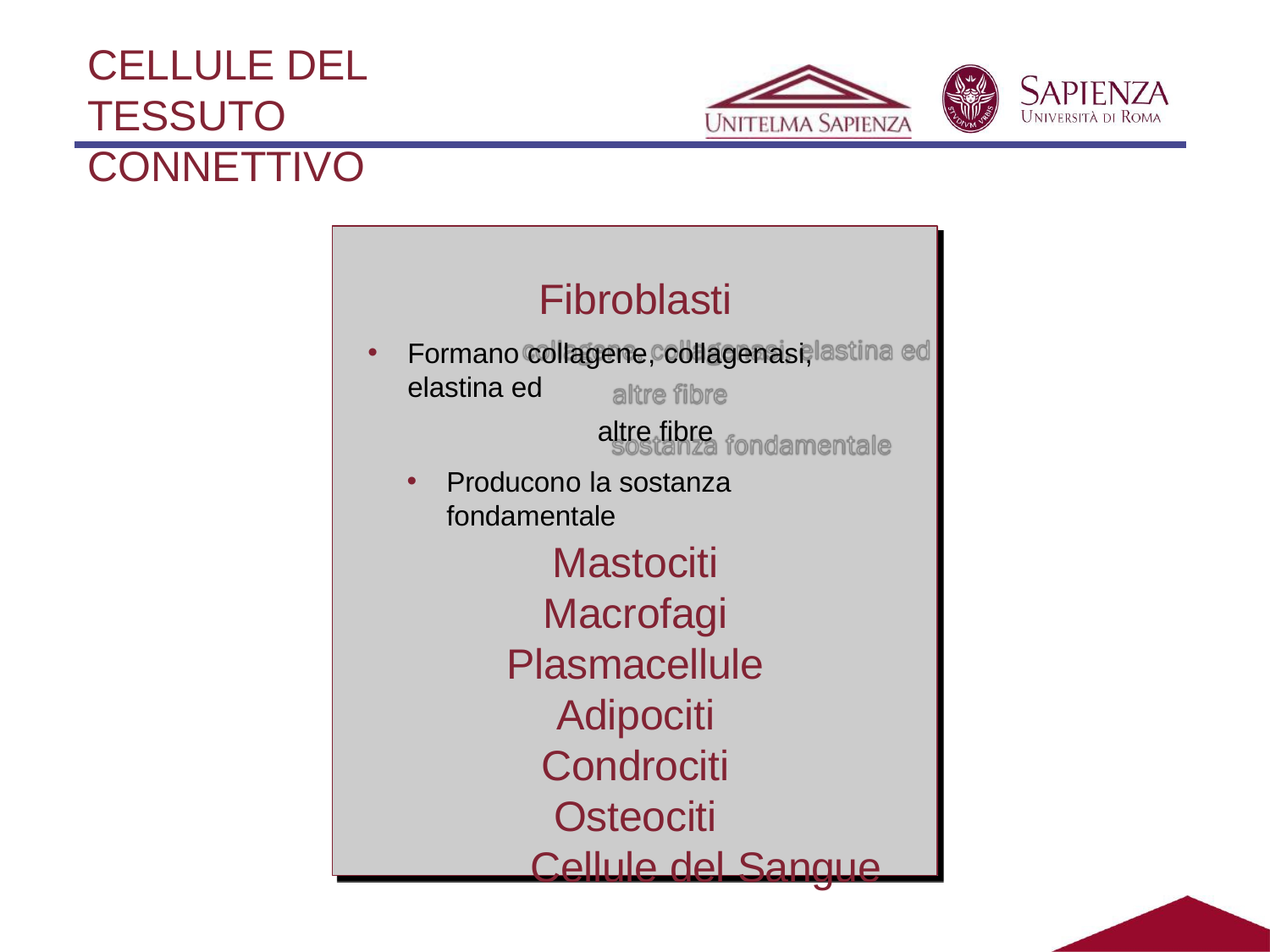

CELLULE DEL TESSUTO
CONNETTIVO

Fibroblasti
Formano collagene, collagenasi, elastina ed
altre fibre
Producono la sostanza fondamentale
Mastociti Macrofagi Plasmacellule Adipociti Condrociti Osteociti
Cellule del Sangue